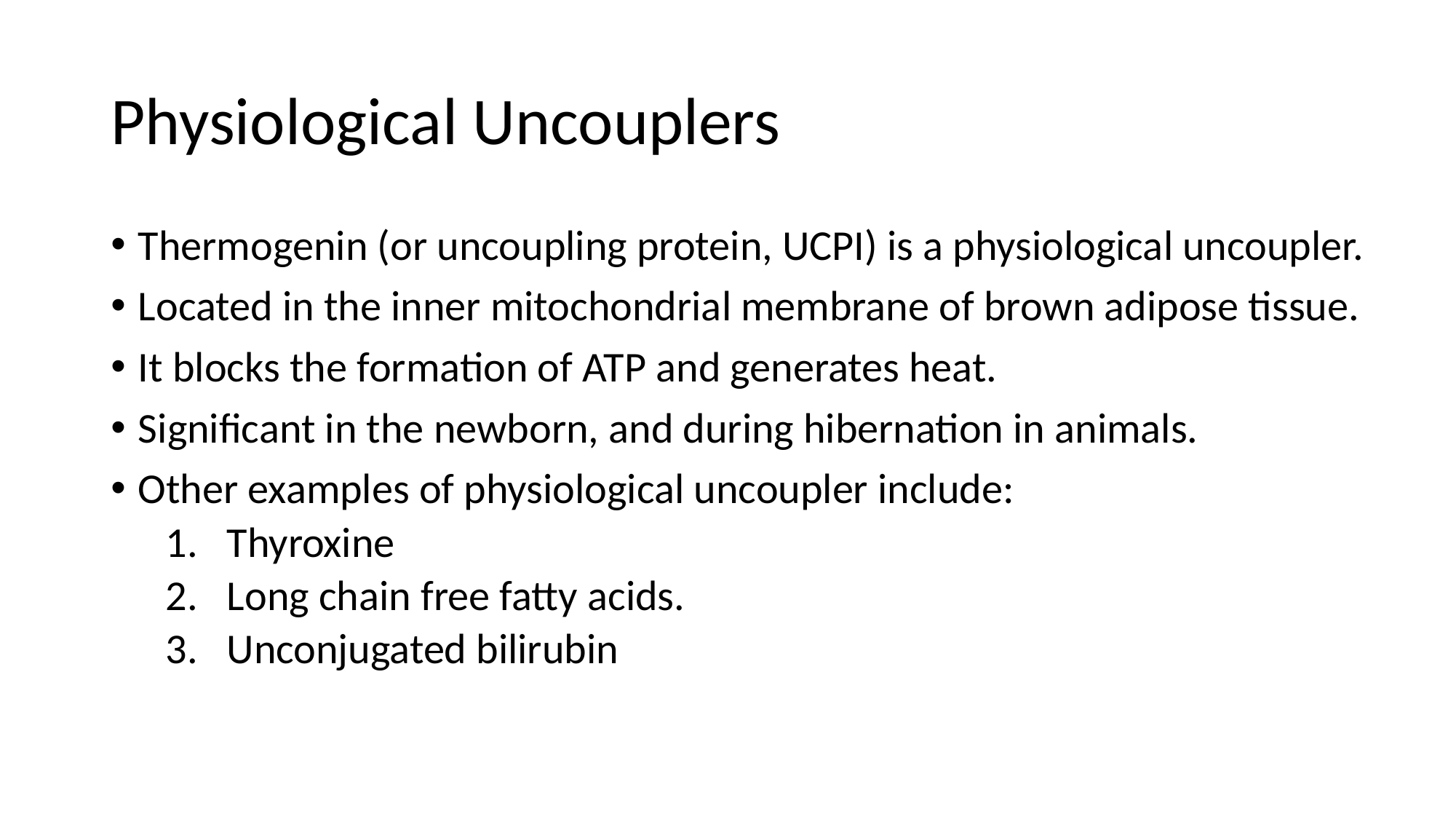

# Physiological Uncouplers
Thermogenin (or uncoupling protein, UCPI) is a physiological uncoupler.
Located in the inner mitochondrial membrane of brown adipose tissue.
It blocks the formation of ATP and generates heat.
Significant in the newborn, and during hibernation in animals.
Other examples of physiological uncoupler include:
Thyroxine
Long chain free fatty acids.
Unconjugated bilirubin